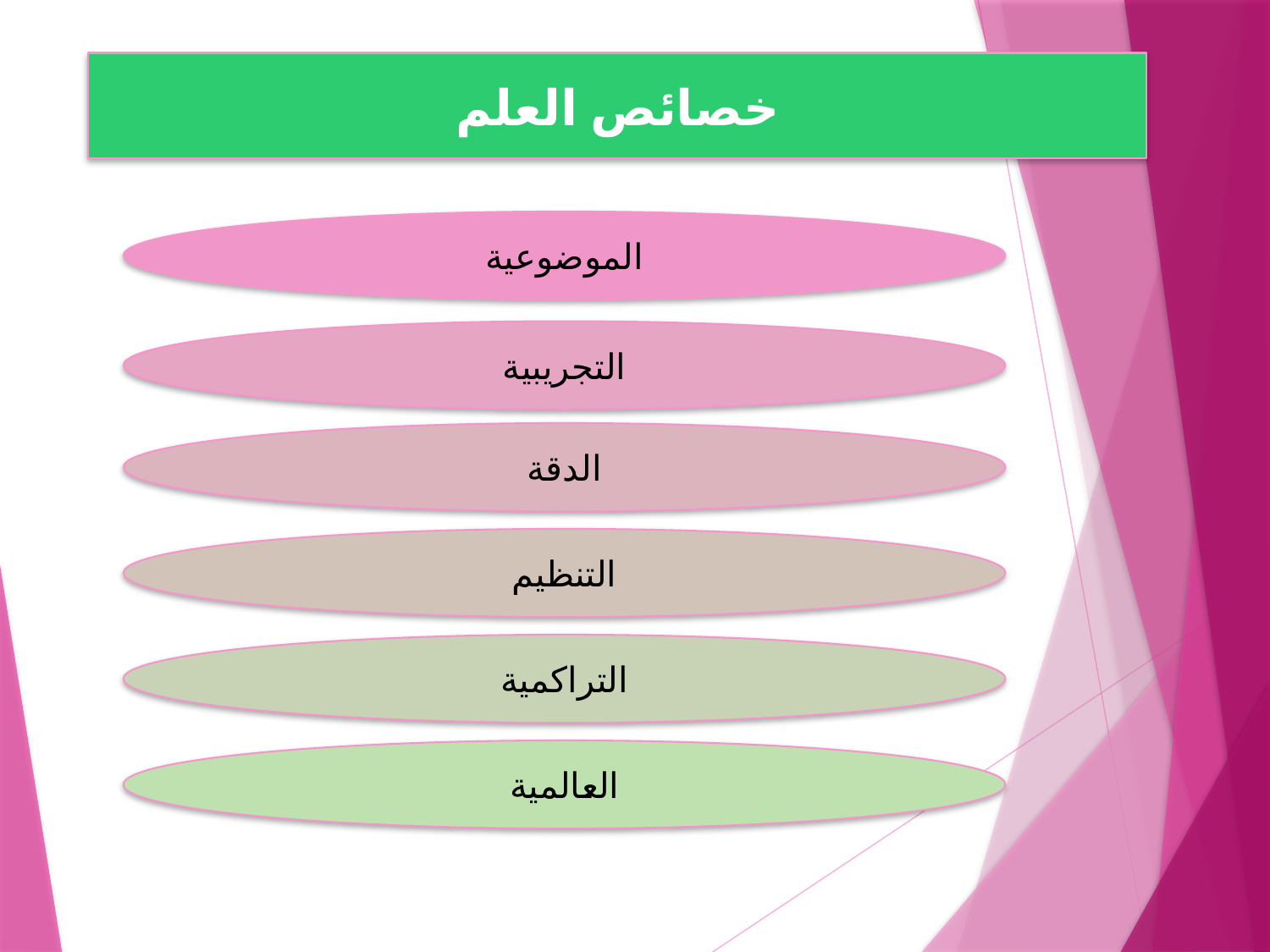

#
خصائص العلم
الموضوعية
التجريبية
الدقة
التنظيم
التراكمية
العالمية